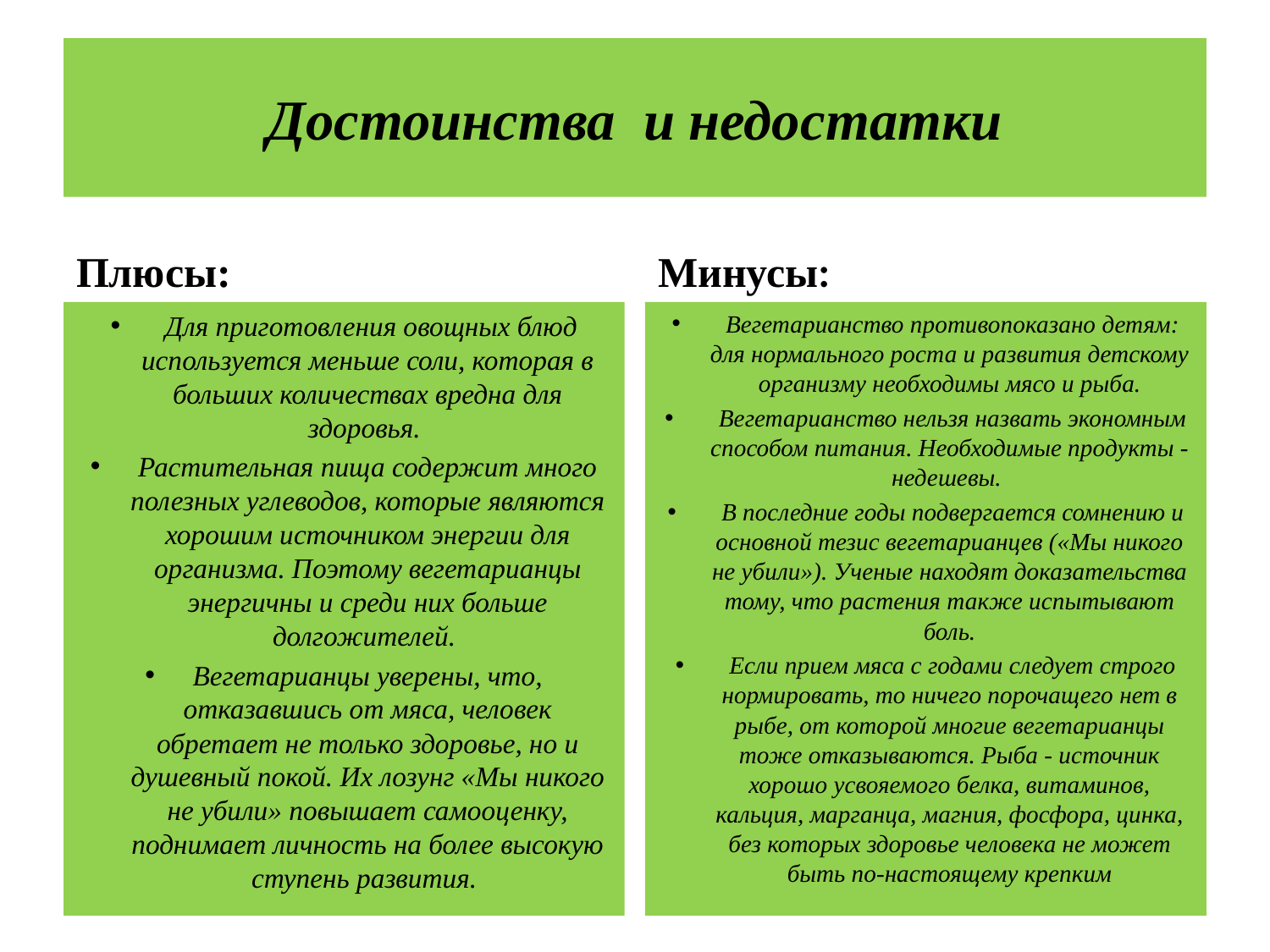

# Достоинства  и недостатки
Плюсы:
Минусы:
 Для приготовления овощных блюд используется меньше соли, которая в больших количествах вредна для здоровья.
Растительная пища содержит много полезных углеводов, которые являются хорошим источником энергии для организма. Поэтому вегетарианцы энергичны и среди них больше долгожителей.
Вегетарианцы уверены, что, отказавшись от мяса, человек обретает не только здоровье, но и душевный покой. Их лозунг «Мы никого не убили» повышает самооценку, поднимает личность на более высокую ступень развития.
 Вегетарианство противопоказано детям: для нормального роста и развития детскому организму необходимы мясо и рыба.
 Вегетарианство нельзя назвать экономным способом питания. Необходимые продукты - недешевы.
 В последние годы подвергается сомнению и основной тезис вегетарианцев («Мы никого не убили»). Ученые находят доказательства тому, что растения также испытывают боль.
 Если прием мяса с годами следует строго нормировать, то ничего порочащего нет в рыбе, от которой многие вегетарианцы тоже отказываются. Рыба - источник хорошо усвояемого белка, витаминов, кальция, марганца, магния, фосфора, цинка, без которых здоровье человека не может быть по-настоящему крепким